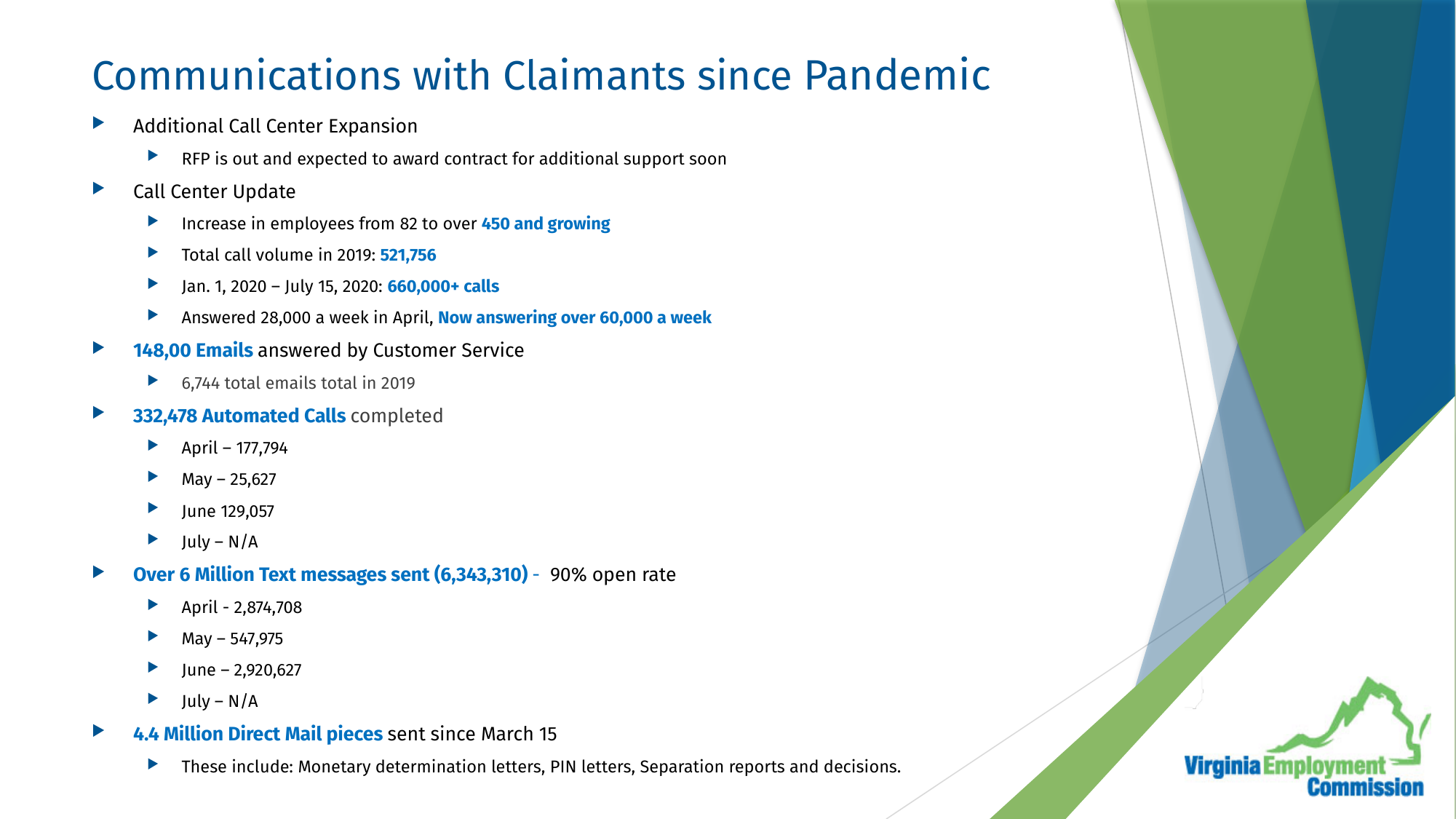

# Communications with Claimants since Pandemic
Additional Call Center Expansion
RFP is out and expected to award contract for additional support soon
Call Center Update
Increase in employees from 82 to over 450 and growing
Total call volume in 2019: 521,756
Jan. 1, 2020 – July 15, 2020: 660,000+ calls
Answered 28,000 a week in April, Now answering over 60,000 a week
148,00 Emails answered by Customer Service
6,744 total emails total in 2019
332,478 Automated Calls completed
April – 177,794
May – 25,627
June 129,057
July – N/A
Over 6 Million Text messages sent (6,343,310) -  90% open rate
April - 2,874,708
May – 547,975
June – 2,920,627
July – N/A
4.4 Million Direct Mail pieces sent since March 15
These include: Monetary determination letters, PIN letters, Separation reports and decisions.